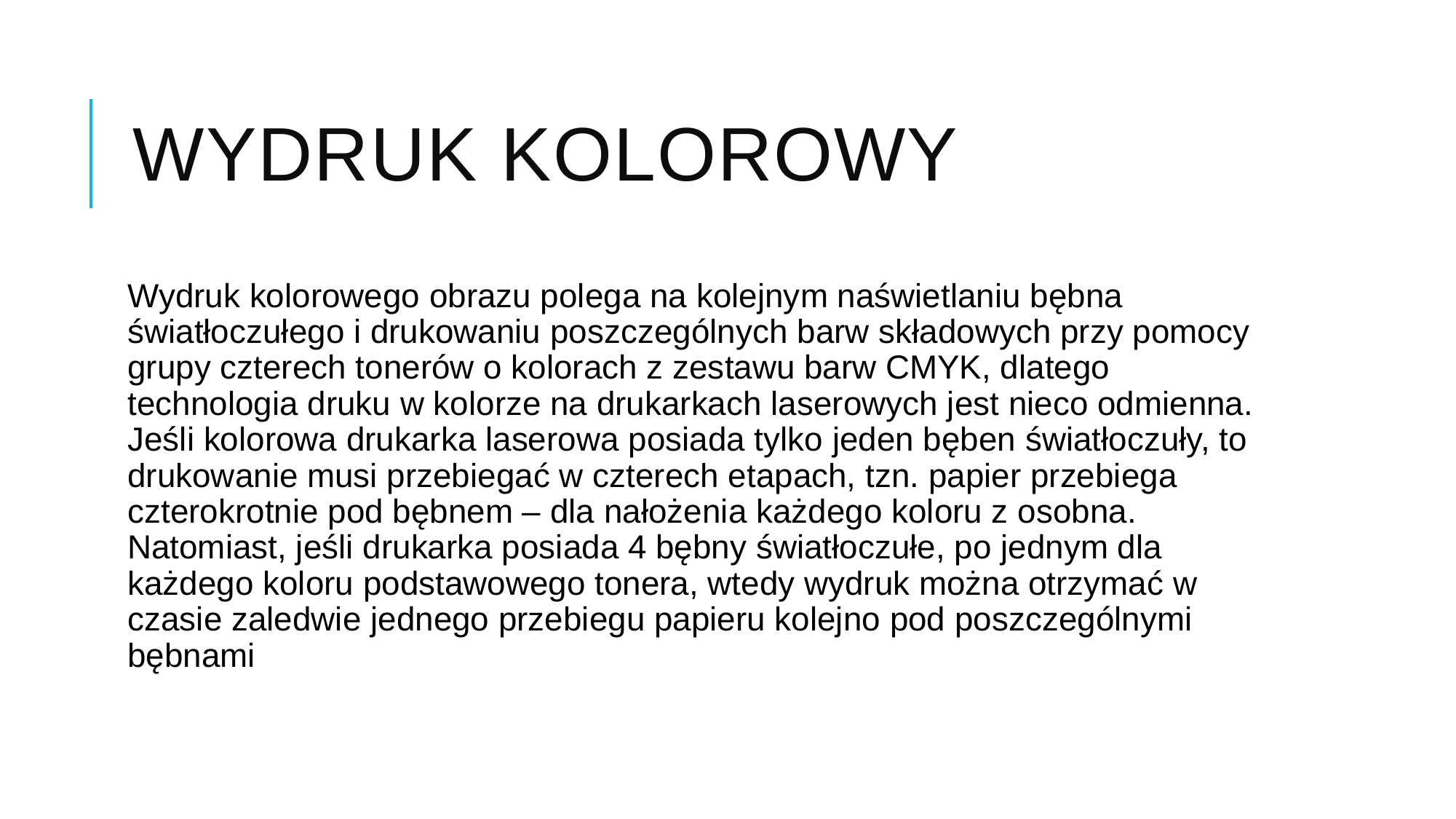

# Wydruk kolorowy
Wydruk kolorowego obrazu polega na kolejnym naświetlaniu bębna światłoczułego i drukowaniu poszczególnych barw składowych przy pomocy grupy czterech tonerów o kolorach z zestawu barw CMYK, dlatego technologia druku w kolorze na drukarkach laserowych jest nieco odmienna. Jeśli kolorowa drukarka laserowa posiada tylko jeden bęben światłoczuły, to drukowanie musi przebiegać w czterech etapach, tzn. papier przebiega czterokrotnie pod bębnem – dla nałożenia każdego koloru z osobna. Natomiast, jeśli drukarka posiada 4 bębny światłoczułe, po jednym dla każdego koloru podstawowego tonera, wtedy wydruk można otrzymać w czasie zaledwie jednego przebiegu papieru kolejno pod poszczególnymi bębnami